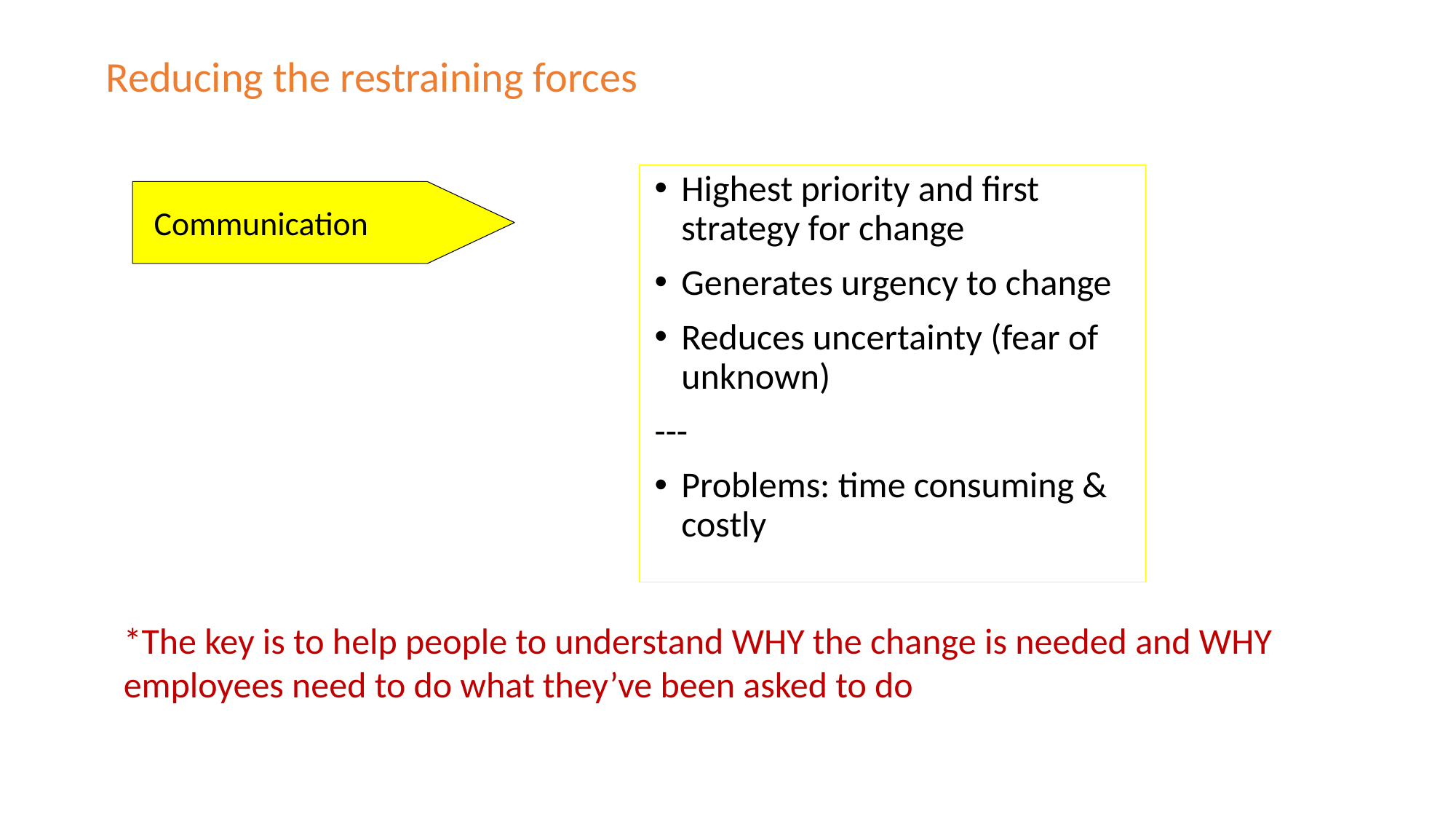

# Reducing the restraining forces
Highest priority and first strategy for change
Generates urgency to change
Reduces uncertainty (fear of unknown)
---
Problems: time consuming & costly
Communication
*The key is to help people to understand WHY the change is needed and WHY employees need to do what they’ve been asked to do